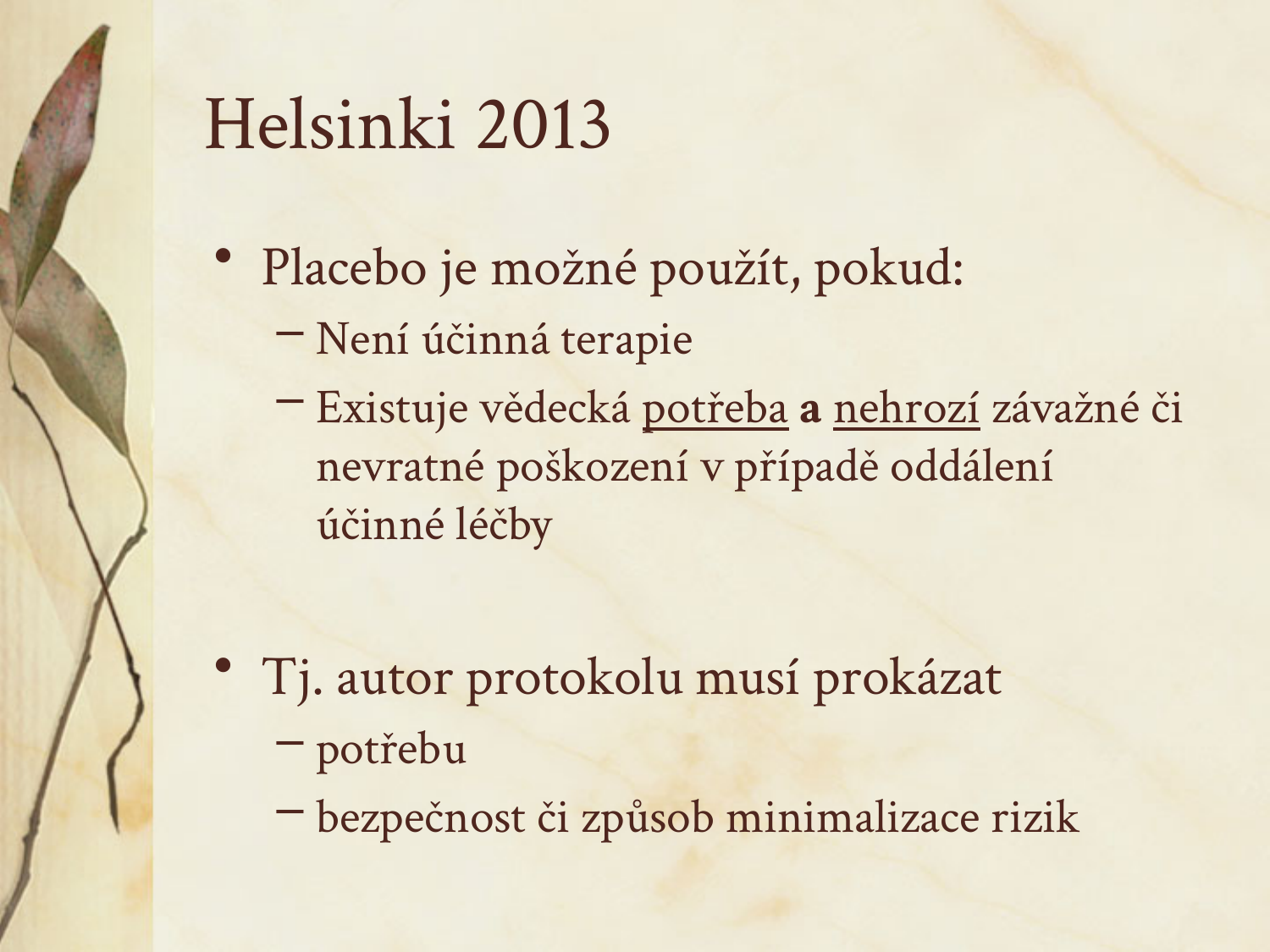

# Helsinki 2013
Placebo je možné použít, pokud:
Není účinná terapie
Existuje vědecká potřeba a nehrozí závažné či nevratné poškození v případě oddálení účinné léčby

Tj. autor protokolu musí prokázat
potřebu
bezpečnost či způsob minimalizace rizik